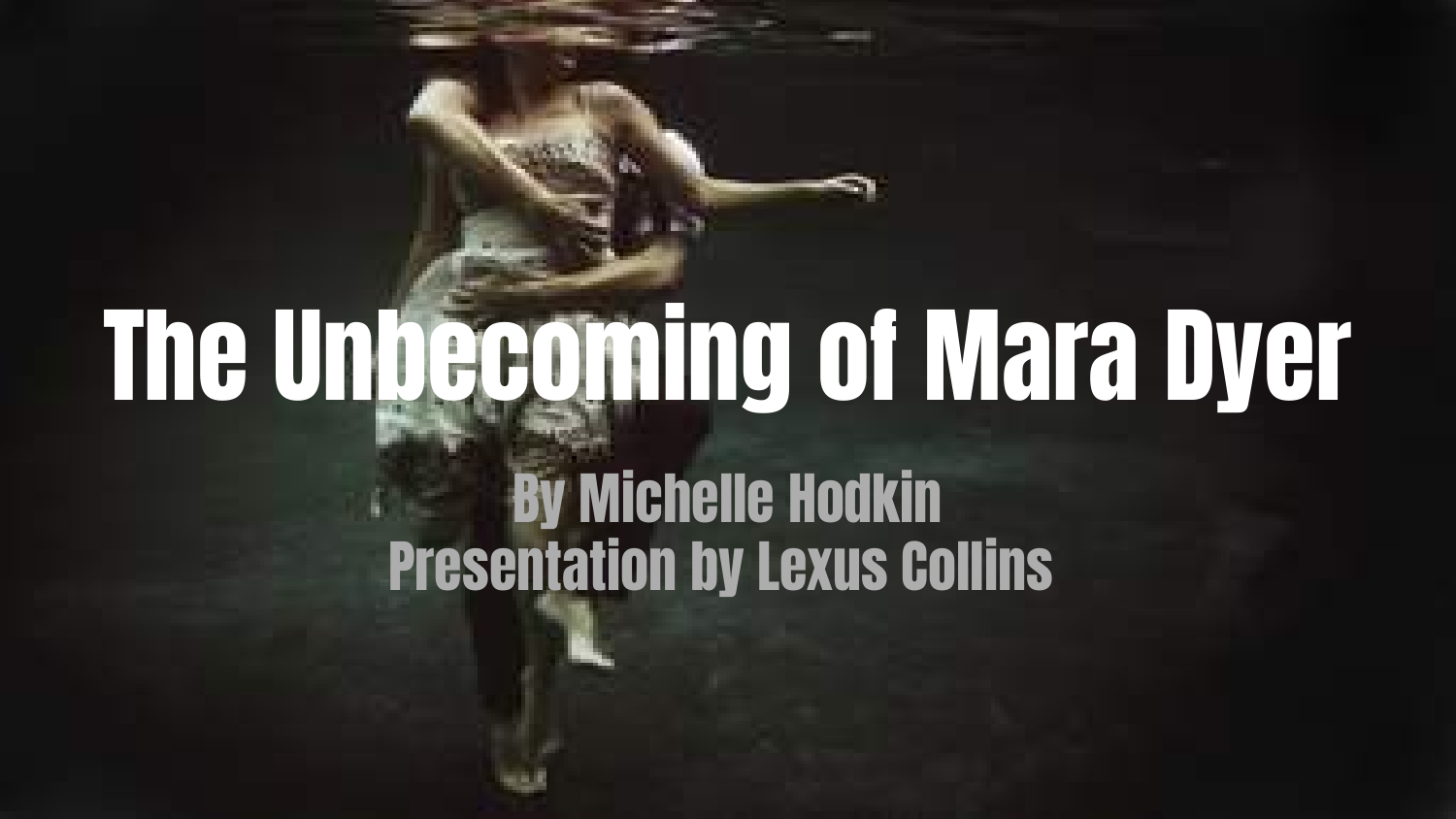

# The Unbecoming of Mara Dyer
By Michelle Hodkin
Presentation by Lexus Collins